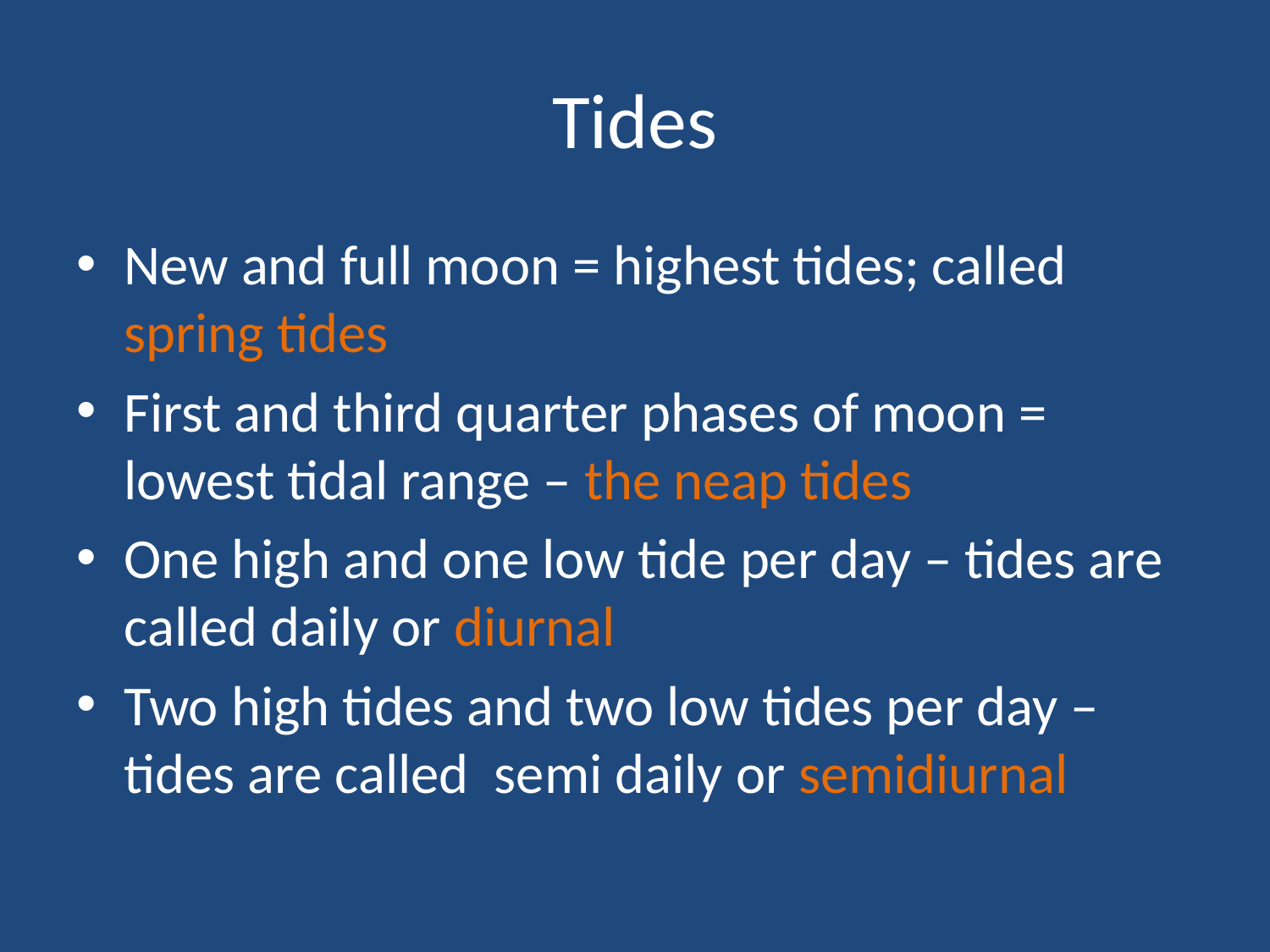

# Tides
New and full moon = highest tides; called spring tides
First and third quarter phases of moon = lowest tidal range – the neap tides
One high and one low tide per day – tides are called daily or diurnal
Two high tides and two low tides per day – tides are called  semi daily or semidiurnal